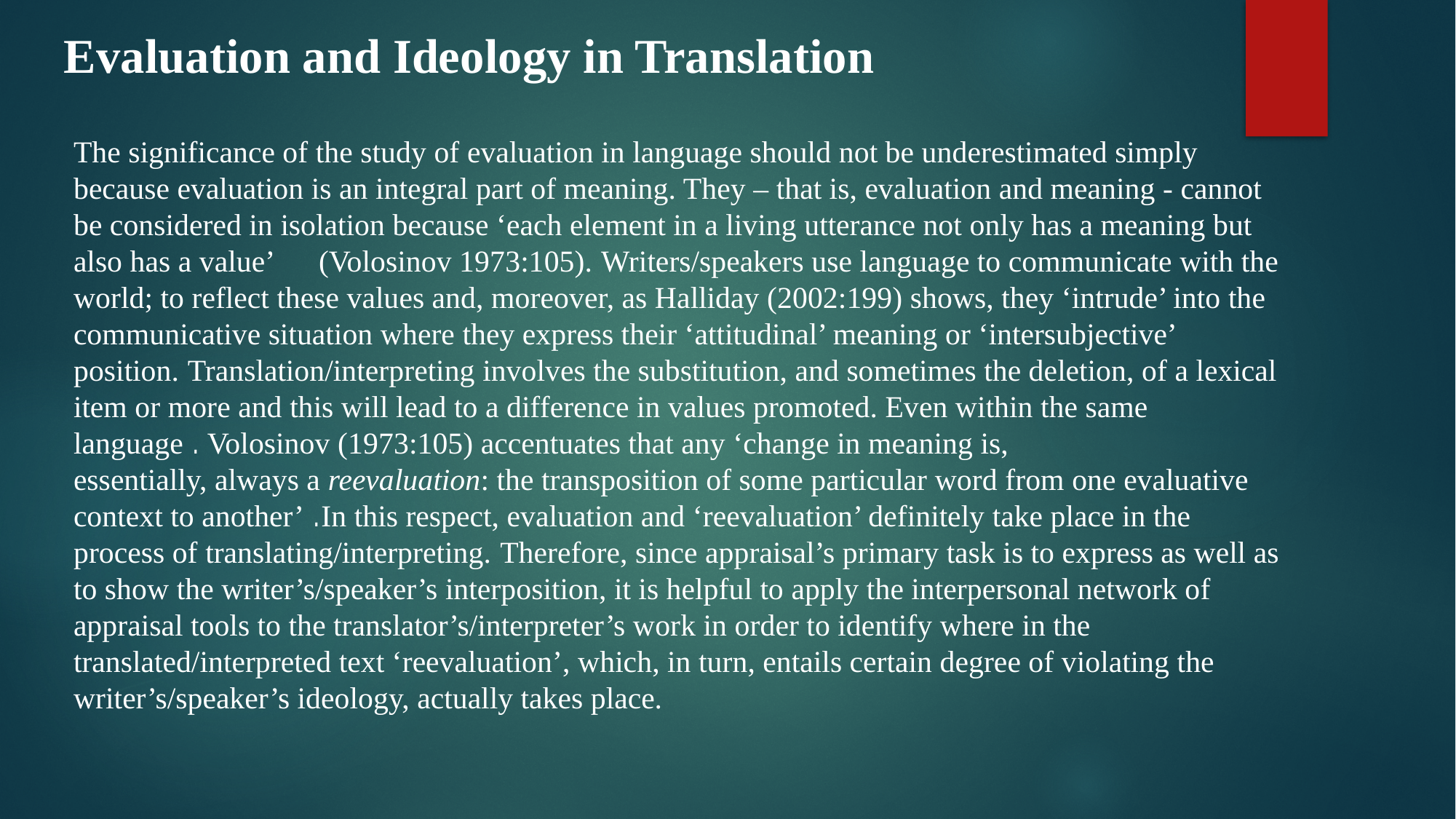

Evaluation and Ideology in Translation
The significance of the study of evaluation in language should not be underestimated simply because evaluation is an integral part of meaning. They – that is, evaluation and meaning - cannot be considered in isolation because ‘each element in a living utterance not only has a meaning but also has a value’      (Volosinov 1973:105). Writers/speakers use language to communicate with the world; to reflect these values and, moreover, as Halliday (2002:199) shows, they ‘intrude’ into the communicative situation where they express their ‘attitudinal’ meaning or ‘intersubjective’ position. Translation/interpreting involves the substitution, and sometimes the deletion, of a lexical item or more and this will lead to a difference in values promoted. Even within the same language . Volosinov (1973:105) accentuates that any ‘change in meaning is,
essentially, always a reevaluation: the transposition of some particular word from one evaluative context to another’ .In this respect, evaluation and ‘reevaluation’ definitely take place in the process of translating/interpreting. Therefore, since appraisal’s primary task is to express as well as to show the writer’s/speaker’s interposition, it is helpful to apply the interpersonal network of appraisal tools to the translator’s/interpreter’s work in order to identify where in the translated/interpreted text ‘reevaluation’, which, in turn, entails certain degree of violating the writer’s/speaker’s ideology, actually takes place.